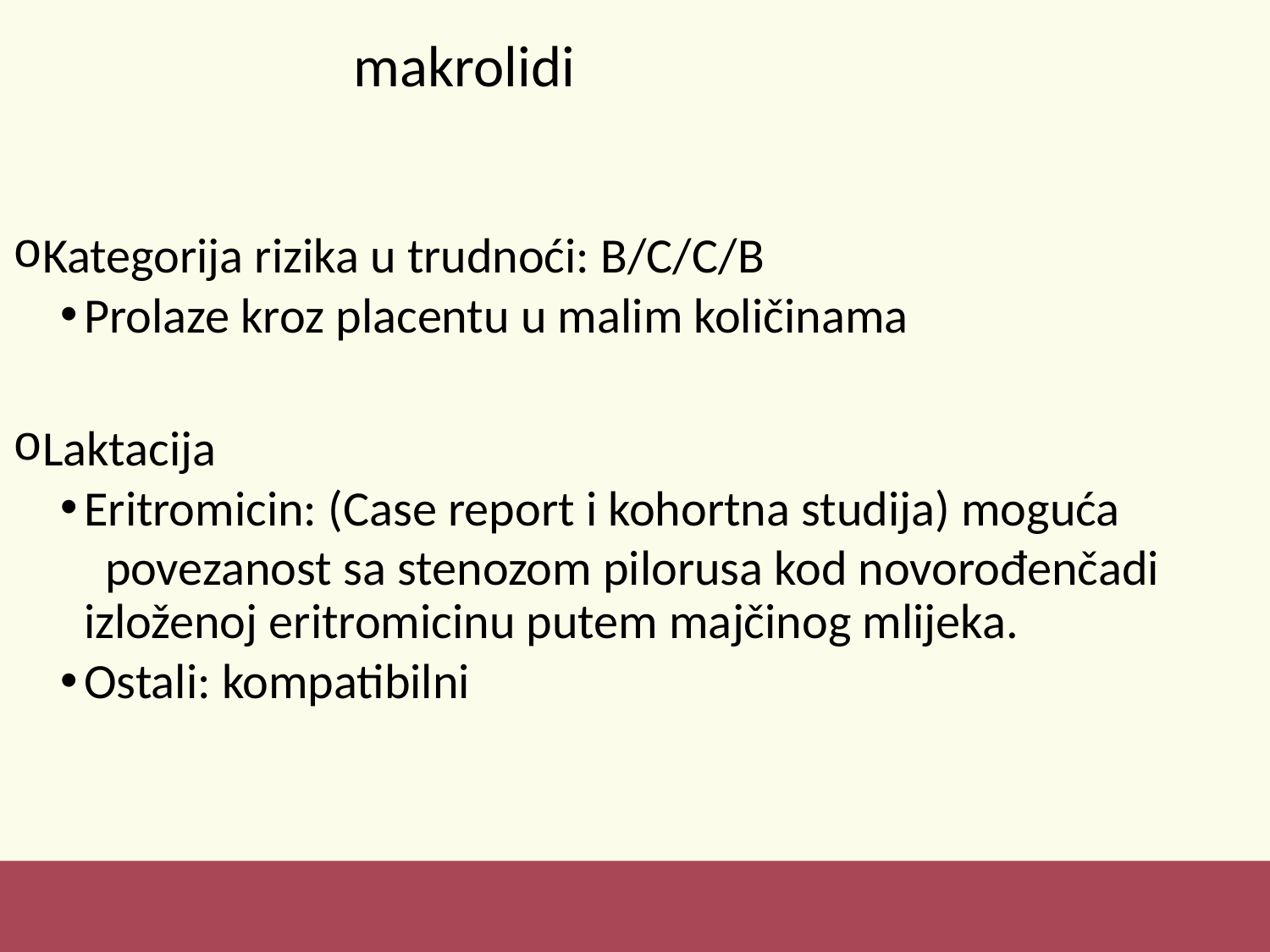

# makrolidi

Kategorija rizika u trudnoći: B/C/C/B
Prolaze kroz placentu u malim količinama

Laktacija
Eritromicin: (Case report i kohortna studija) moguća
    povezanost sa stenozom pilorusa kod novorođenčadi izloženoj eritromicinu putem majčinog mlijeka.
Ostali: kompatibilni